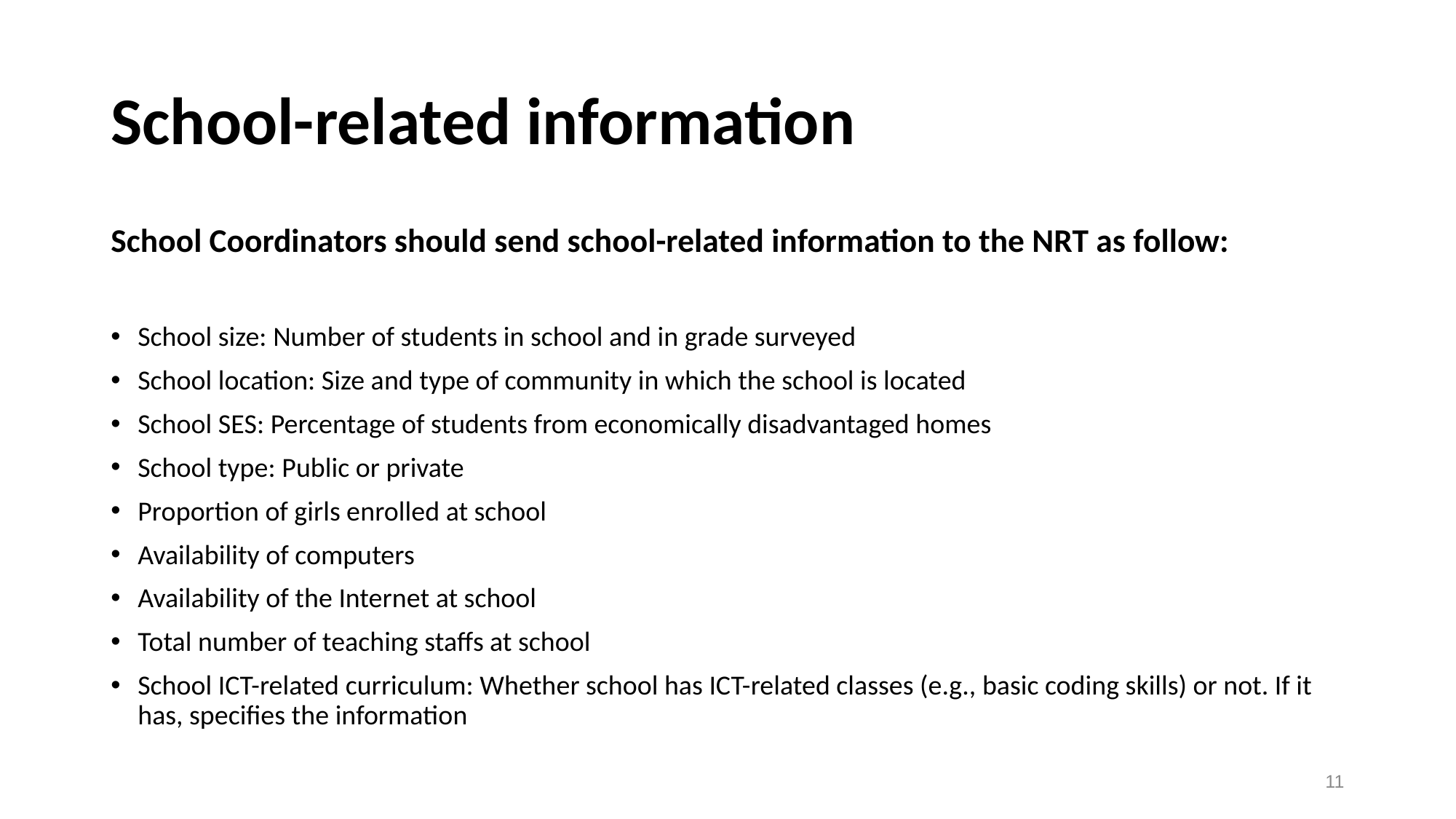

# School-related information
School Coordinators should send school-related information to the NRT as follow:

School size: Number of students in school and in grade surveyed
School location: Size and type of community in which the school is located
School SES: Percentage of students from economically disadvantaged homes
School type: Public or private
Proportion of girls enrolled at school
Availability of computers
Availability of the Internet at school
Total number of teaching staffs at school
School ICT-related curriculum: Whether school has ICT-related classes (e.g., basic coding skills) or not. If it has, specifies the information
11